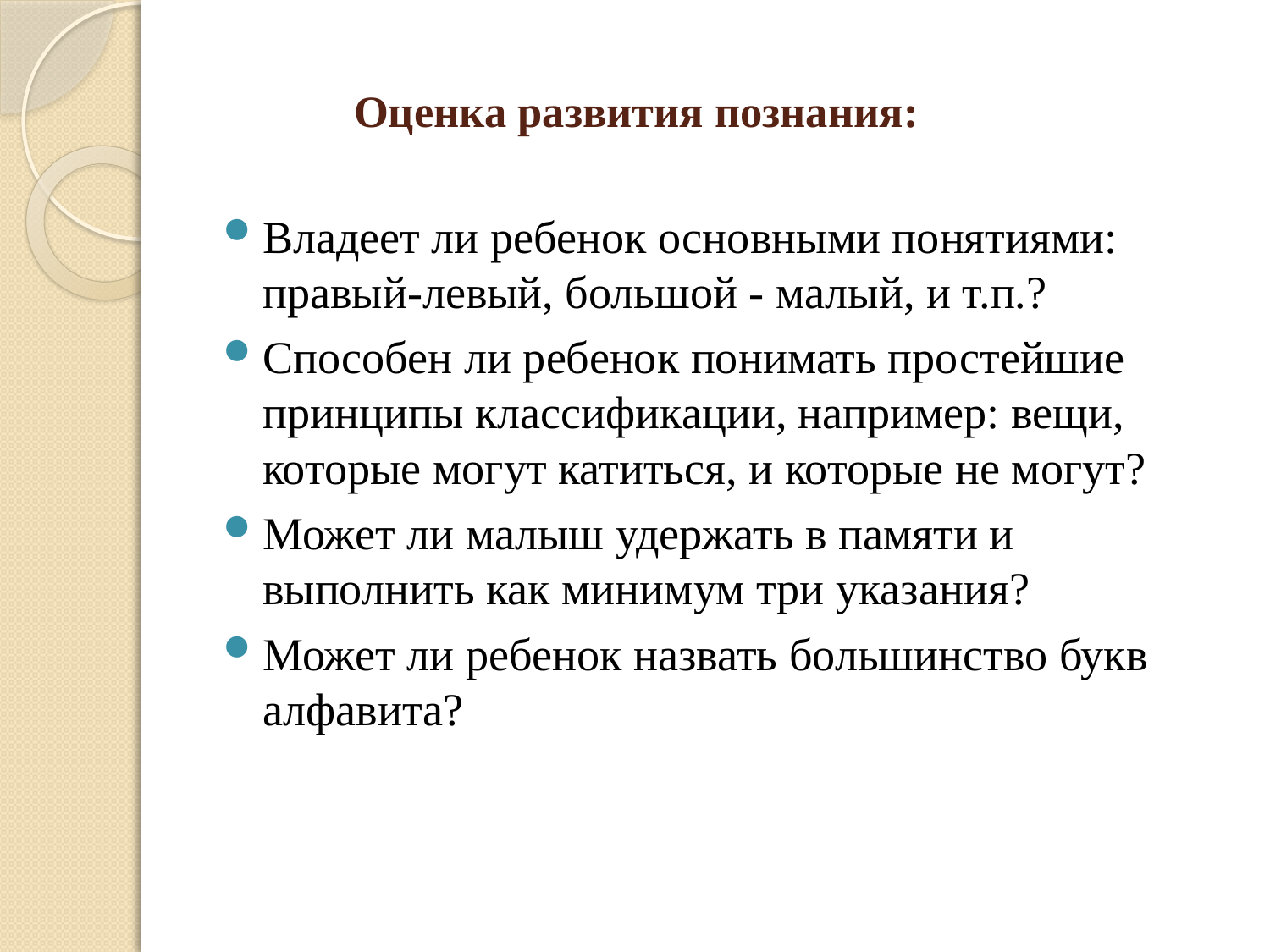

# Оценка развития познания:
Владеет ли ребенок основными понятиями: правый-левый, большой - малый, и т.п.?
Способен ли ребенок понимать простейшие принципы классификации, например: вещи, которые могут катиться, и которые не могут?
Может ли малыш удержать в памяти и выполнить как минимум три указания?
Может ли ребенок назвать большинство букв алфавита?